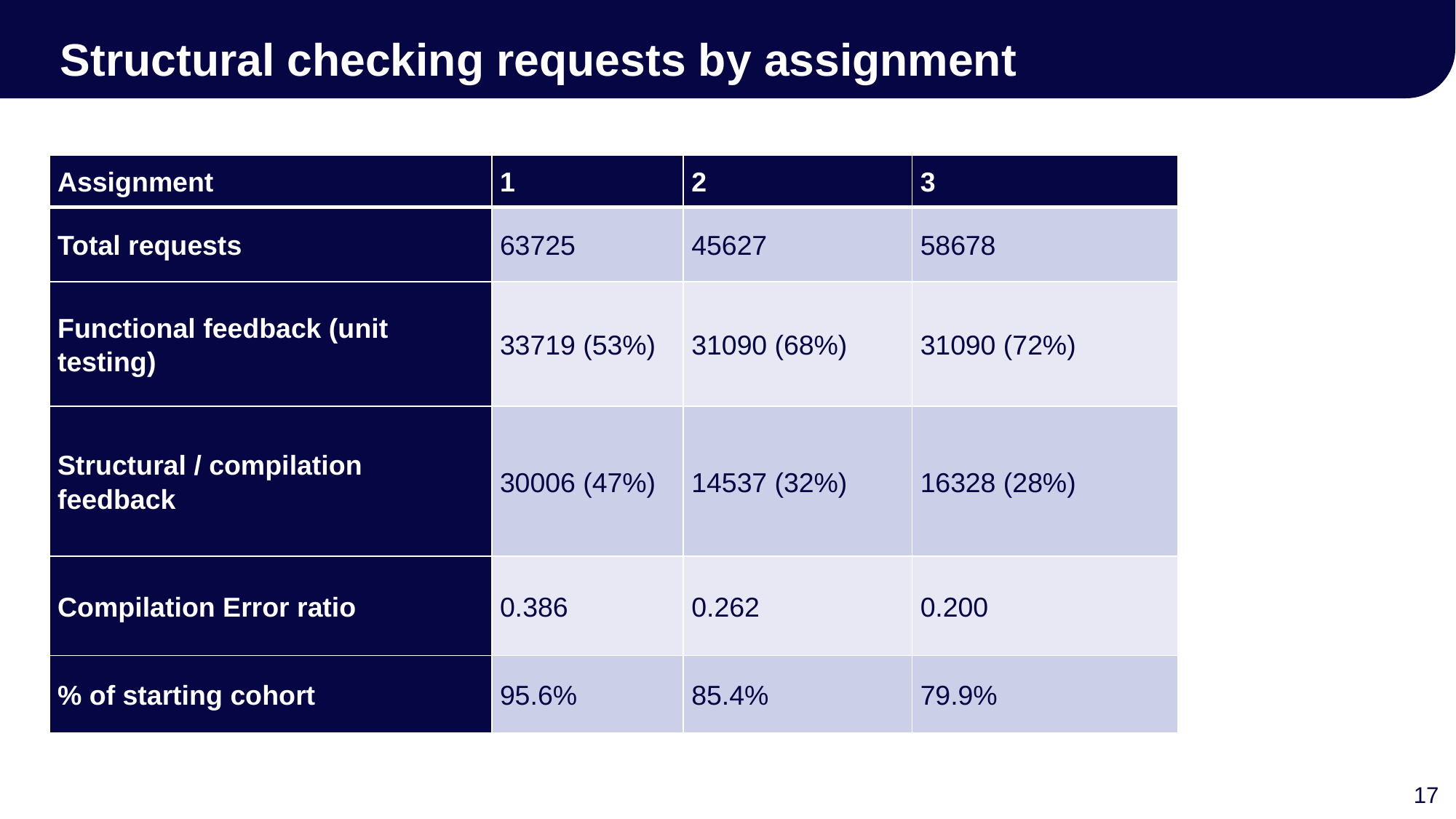

Slide Title 17
Structural checking requests by assignment
| Assignment | 1 | 2 | 3 |
| --- | --- | --- | --- |
| Total requests | 63725 | 45627 | 58678 |
| Functional feedback (unit testing) | 33719 (53%) | 31090 (68%) | 31090 (72%) |
| Structural / compilation feedback | 30006 (47%) | 14537 (32%) | 16328 (28%) |
| Compilation Error ratio | 0.386 | 0.262 | 0.200 |
| % of starting cohort | 95.6% | 85.4% | 79.9% |